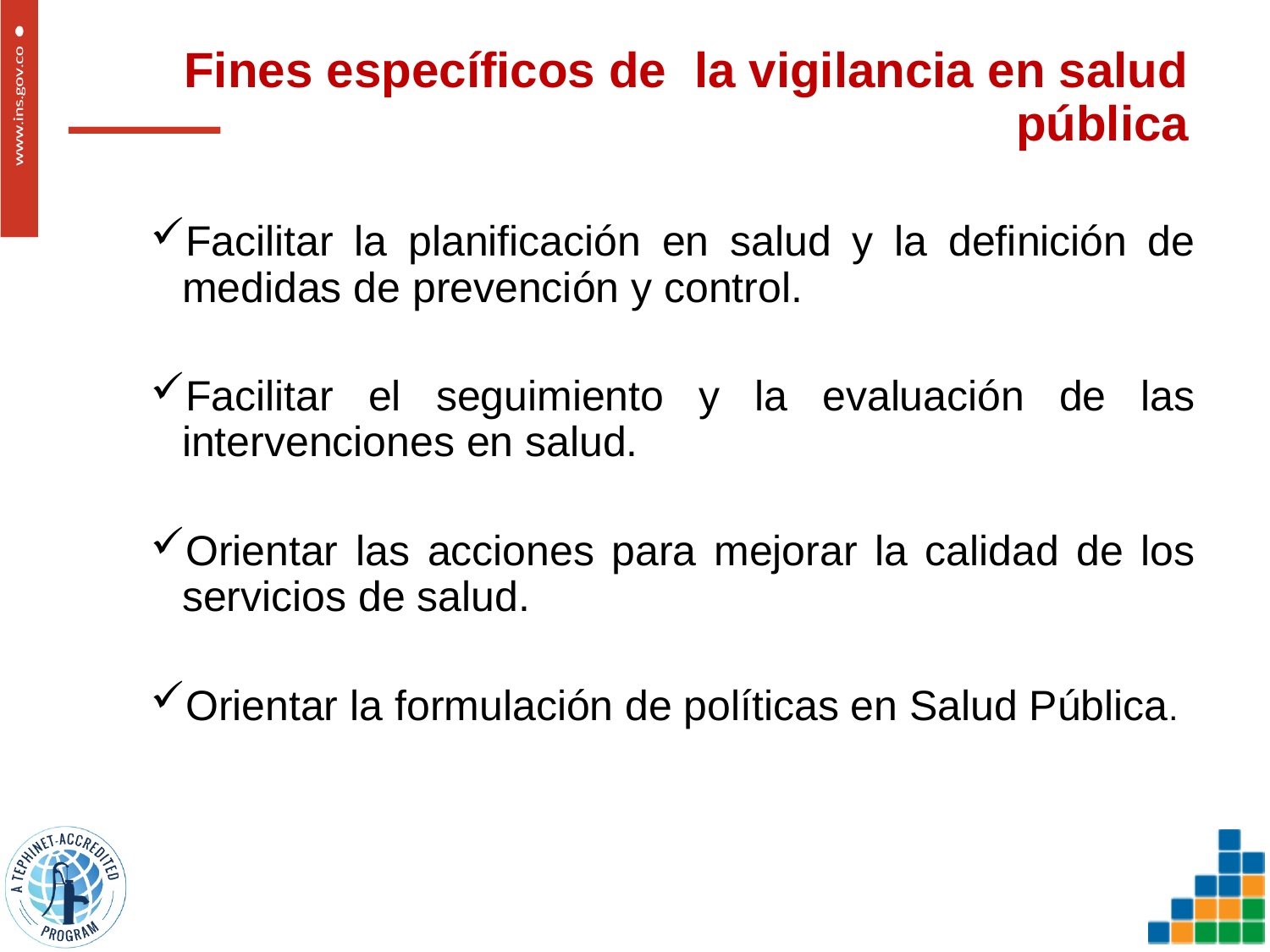

# Fines específicos de  la vigilancia en salud pública
Facilitar la planificación en salud y la definición de medidas de prevención y control.

Facilitar el seguimiento y la evaluación de las intervenciones en salud.

Orientar las acciones para mejorar la calidad de los servicios de salud.

Orientar la formulación de políticas en Salud Pública.